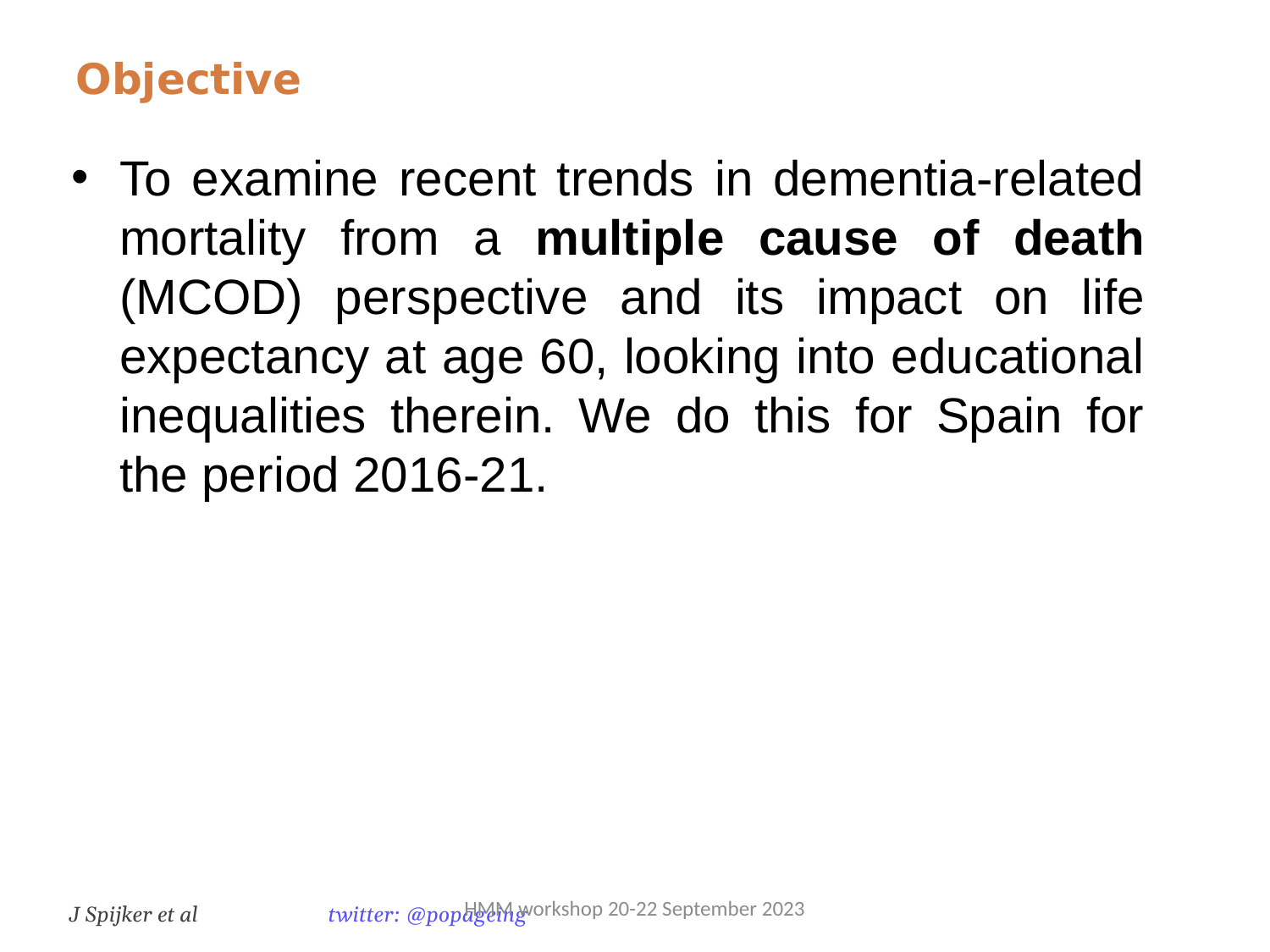

Objective
To examine recent trends in dementia-related mortality from a multiple cause of death (MCOD) perspective and its impact on life expectancy at age 60, looking into educational inequalities therein. We do this for Spain for the period 2016-21.

HMM workshop 20-22 September 2023
J Spijker et al    	 twitter: @popageing